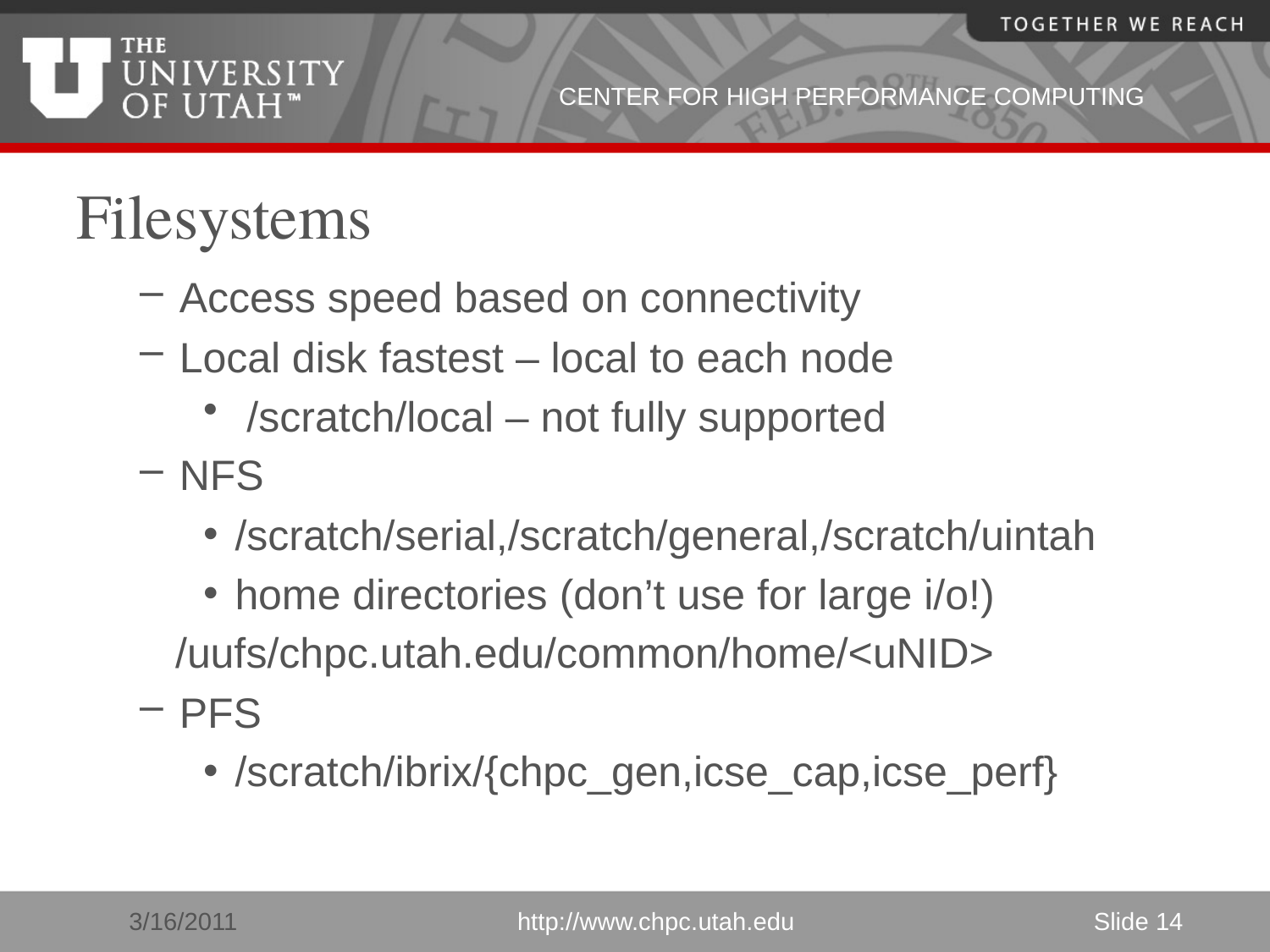

# Filesystems
Access speed based on connectivity
Local disk fastest – local to each node
 /scratch/local – not fully supported
NFS
/scratch/serial,/scratch/general,/scratch/uintah
home directories (don’t use for large i/o!)
   /uufs/chpc.utah.edu/common/home/<uNID>
PFS
/scratch/ibrix/{chpc_gen,icse_cap,icse_perf}

3/16/2011
http://www.chpc.utah.edu
Slide 14